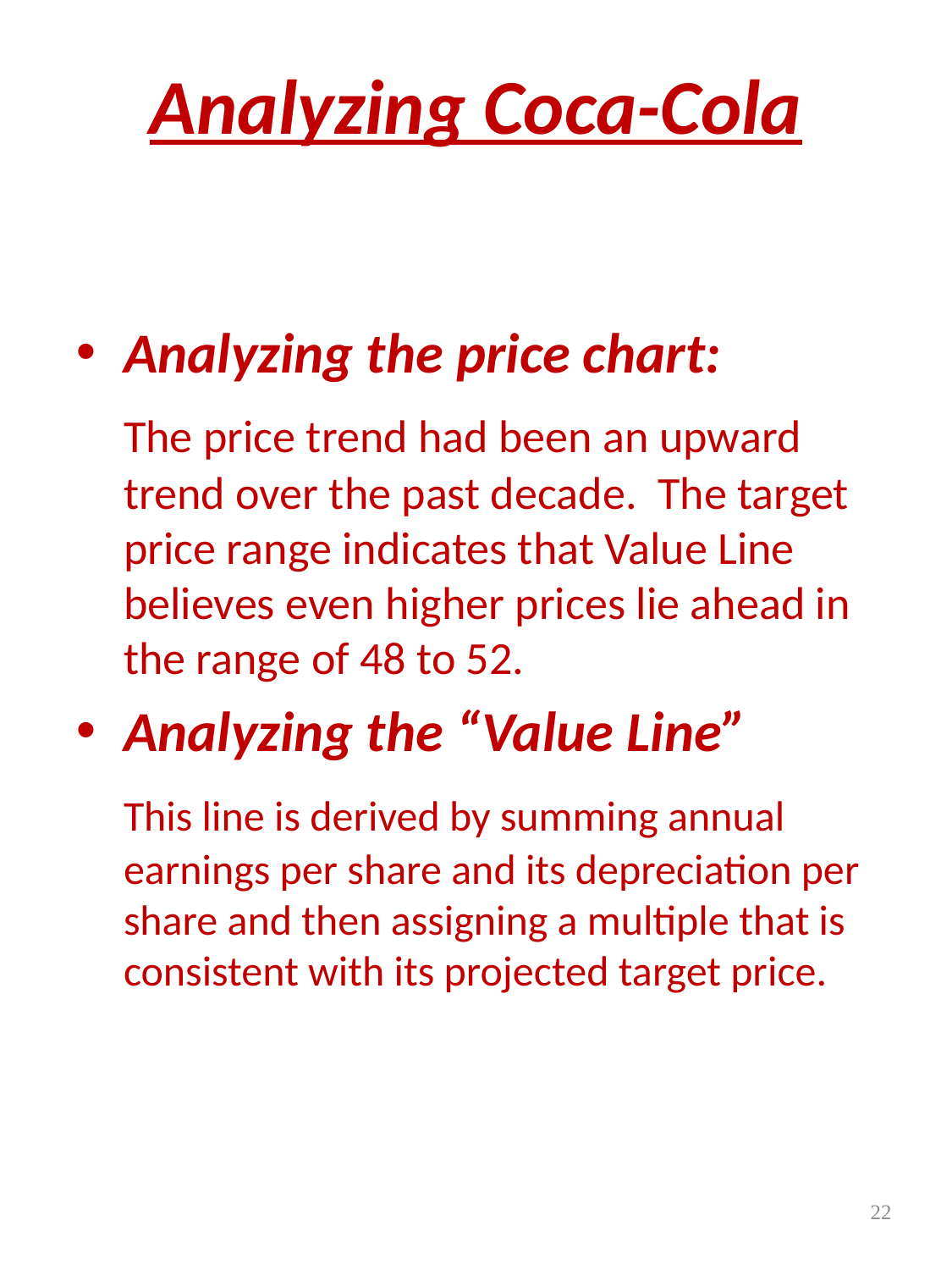

Analyzing Coca-Cola
Analyzing the price chart:
	The price trend had been an upward trend over the past decade.  The target price range indicates that Value Line believes even higher prices lie ahead in the range of 48 to 52.
Analyzing the “Value Line”
	This line is derived by summing annual earnings per share and its depreciation per share and then assigning a multiple that is consistent with its projected target price.

22